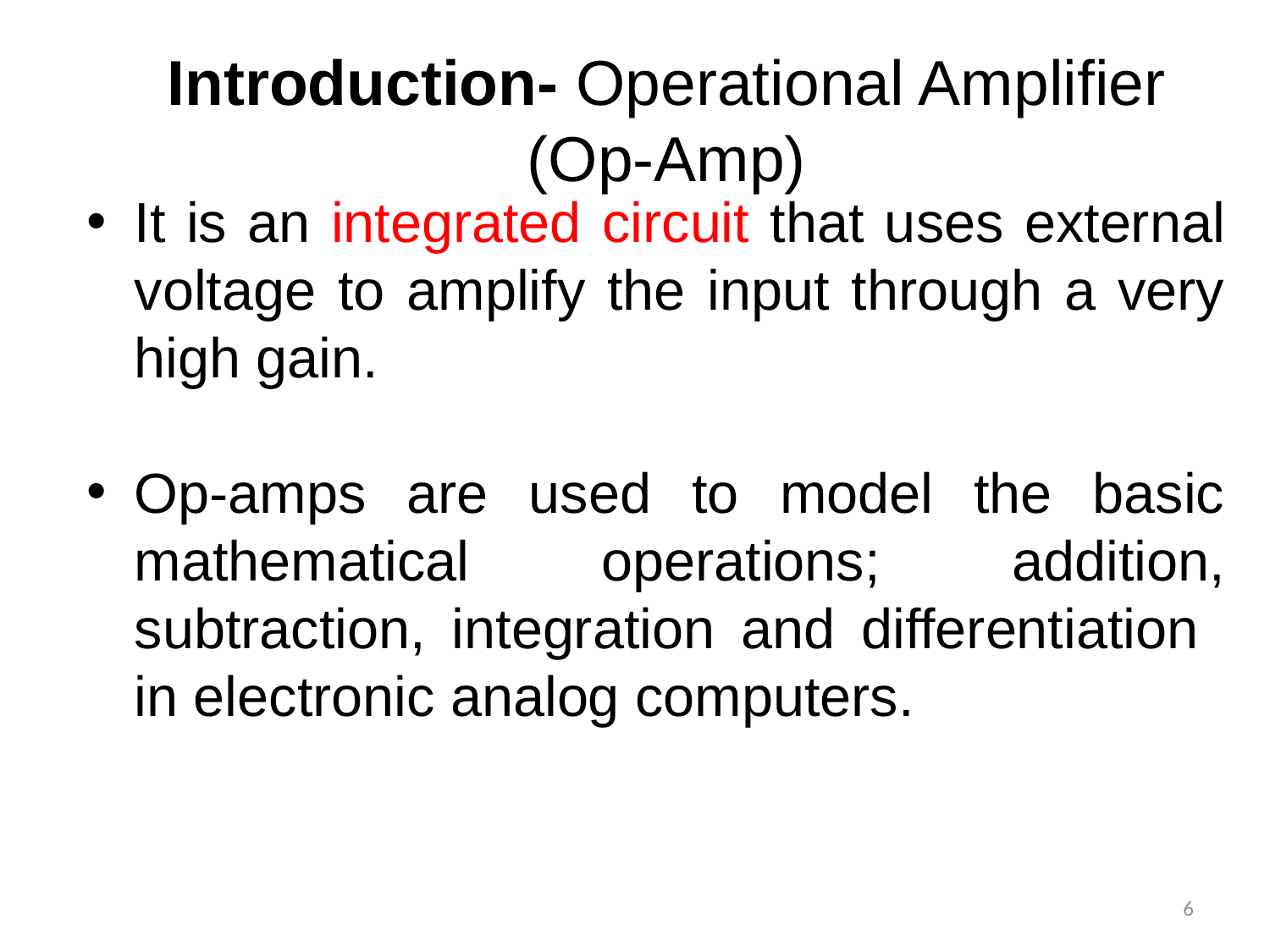

# Introduction- Operational Amplifier (Op-Amp)
It is an integrated circuit that uses external voltage to amplify the input through a very high gain.

Op-amps are used to model the basic mathematical operations; addition, subtraction, integration and differentiation  in electronic analog computers.

6